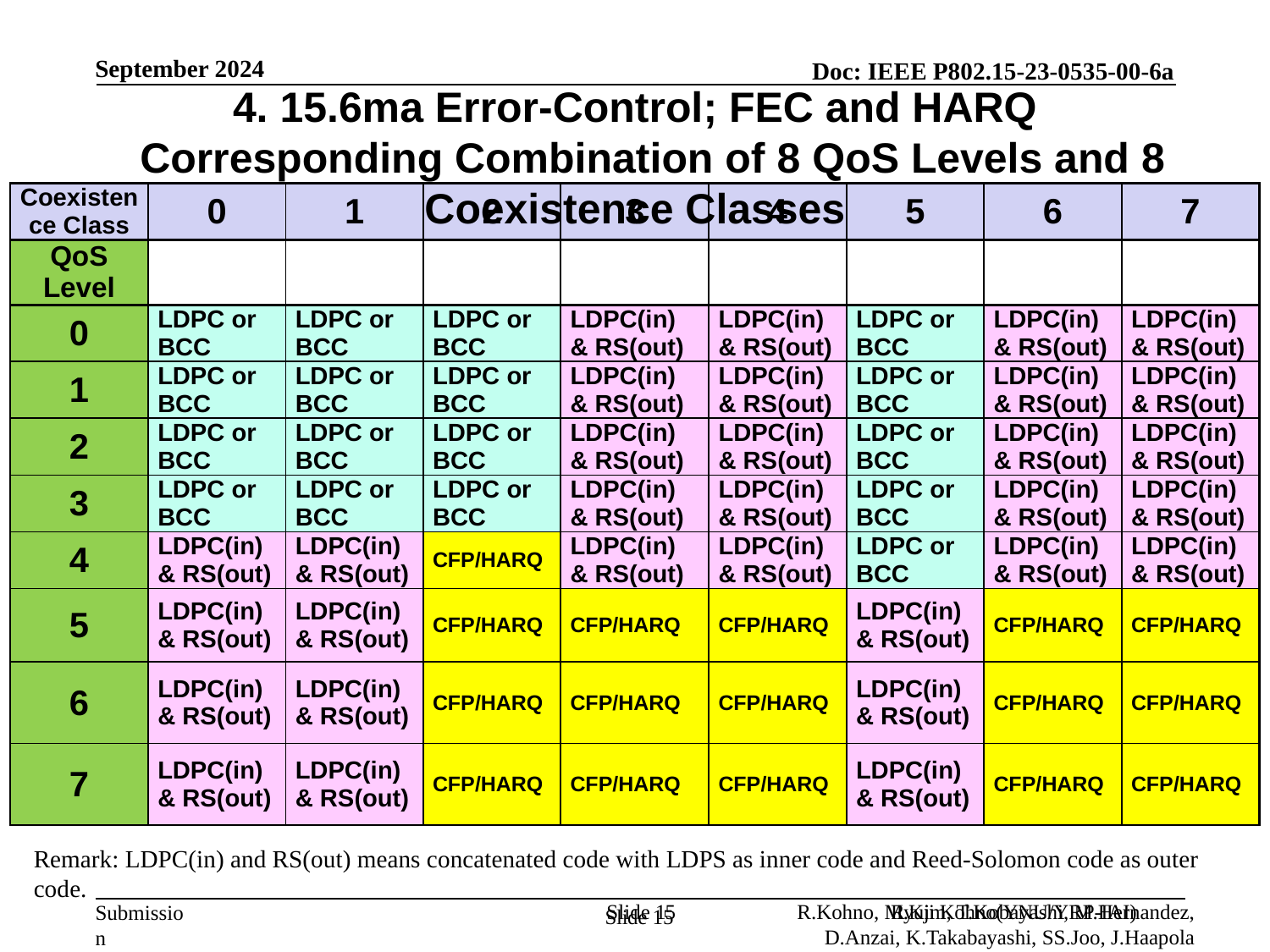

September 2024
4. 15.6ma Error-Control; FEC and HARQ
   Corresponding Combination of 8 QoS Levels and 8 Coexistence Classes
| Coexistence Class | 0 | 1 | 2 | 3 | 4 | 5 | 6 | 7 |
| --- | --- | --- | --- | --- | --- | --- | --- | --- |
| QoS Level |  |  |  |  |  |  |  |  |
| 0 | LDPC or BCC | LDPC or BCC | LDPC or BCC | LDPC(in) & RS(out) | LDPC(in) & RS(out) | LDPC or BCC | LDPC(in) & RS(out) | LDPC(in) & RS(out) |
| 1 | LDPC or BCC | LDPC or BCC | LDPC or BCC | LDPC(in) & RS(out) | LDPC(in) & RS(out) | LDPC or BCC | LDPC(in) & RS(out) | LDPC(in) & RS(out) |
| 2 | LDPC or BCC | LDPC or BCC | LDPC or BCC | LDPC(in) & RS(out) | LDPC(in) & RS(out) | LDPC or BCC | LDPC(in) & RS(out) | LDPC(in) & RS(out) |
| 3 | LDPC or BCC | LDPC or BCC | LDPC or BCC | LDPC(in) & RS(out) | LDPC(in) & RS(out) | LDPC or BCC | LDPC(in) & RS(out) | LDPC(in) & RS(out) |
| 4 | LDPC(in) & RS(out) | LDPC(in) & RS(out) | CFP/HARQ | LDPC(in) & RS(out) | LDPC(in) & RS(out) | LDPC or BCC | LDPC(in) & RS(out) | LDPC(in) & RS(out) |
| 5 | LDPC(in) & RS(out) | LDPC(in) & RS(out) | CFP/HARQ | CFP/HARQ | CFP/HARQ | LDPC(in) & RS(out) | CFP/HARQ | CFP/HARQ |
| 6 | LDPC(in) & RS(out) | LDPC(in) & RS(out) | CFP/HARQ | CFP/HARQ | CFP/HARQ | LDPC(in) & RS(out) | CFP/HARQ | CFP/HARQ |
| 7 | LDPC(in) & RS(out) | LDPC(in) & RS(out) | CFP/HARQ | CFP/HARQ | CFP/HARQ | LDPC(in) & RS(out) | CFP/HARQ | CFP/HARQ |
Remark: LDPC(in) and RS(out) means concatenated code with LDPS as inner code and Reed-Solomon code as outer code.
Ryuji Kohno(YNU/YRP-IAI)
Slide 15
R.Kohno, M.Kim, T.Kobayashi, M.Hernandez, D.Anzai, K.Takabayashi, SS.Joo, J.Haapola
Slide 15